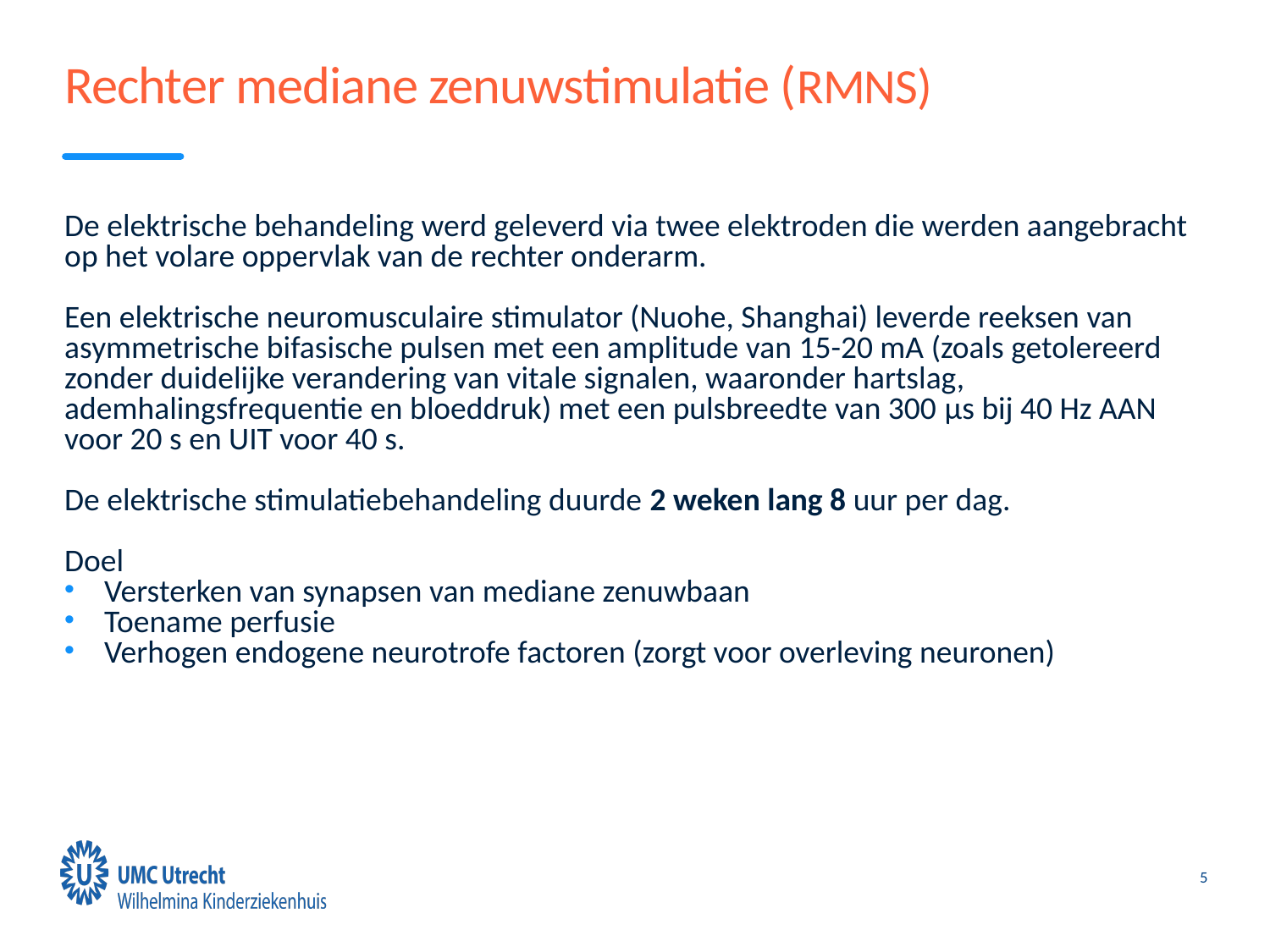

# Rechter mediane zenuwstimulatie (RMNS)
De elektrische behandeling werd geleverd via twee elektroden die werden aangebracht op het volare oppervlak van de rechter onderarm.

Een elektrische neuromusculaire stimulator (Nuohe, Shanghai) leverde reeksen van asymmetrische bifasische pulsen met een amplitude van 15-20 mA (zoals getolereerd zonder duidelijke verandering van vitale signalen, waaronder hartslag, ademhalingsfrequentie en bloeddruk) met een pulsbreedte van 300 μs bij 40 Hz AAN voor 20 s en UIT voor 40 s.

De elektrische stimulatiebehandeling duurde 2 weken lang 8 uur per dag.

Doel
Versterken van synapsen van mediane zenuwbaan
Toename perfusie
Verhogen endogene neurotrofe factoren (zorgt voor overleving neuronen)

5